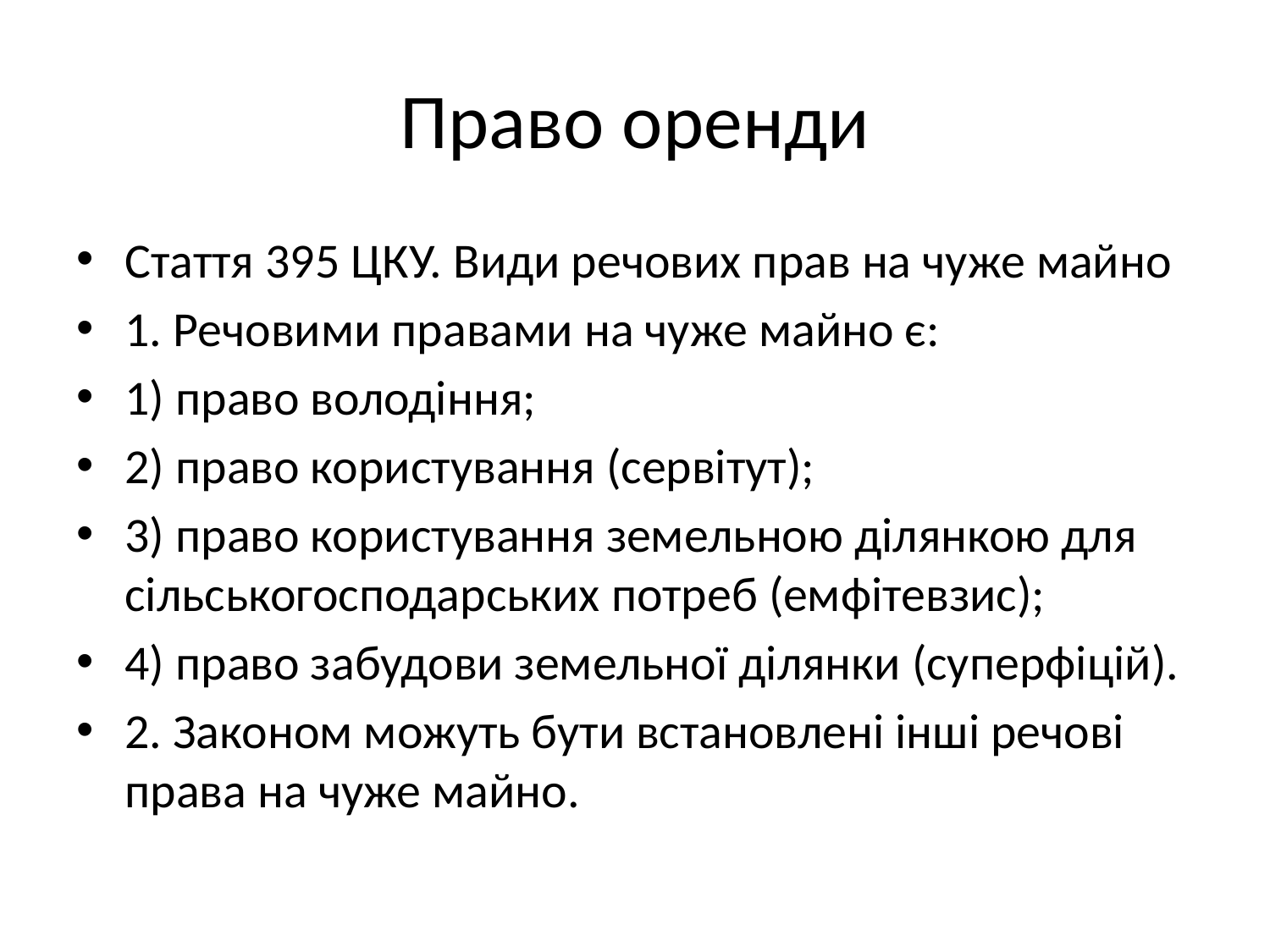

# Право оренди
Стаття 395 ЦКУ. Види речових прав на чуже майно
1. Речовими правами на чуже майно є:
1) право володіння;
2) право користування (сервітут);
3) право користування земельною ділянкою для сільськогосподарських потреб (емфітевзис);
4) право забудови земельної ділянки (суперфіцій).
2. Законом можуть бути встановлені інші речові права на чуже майно.